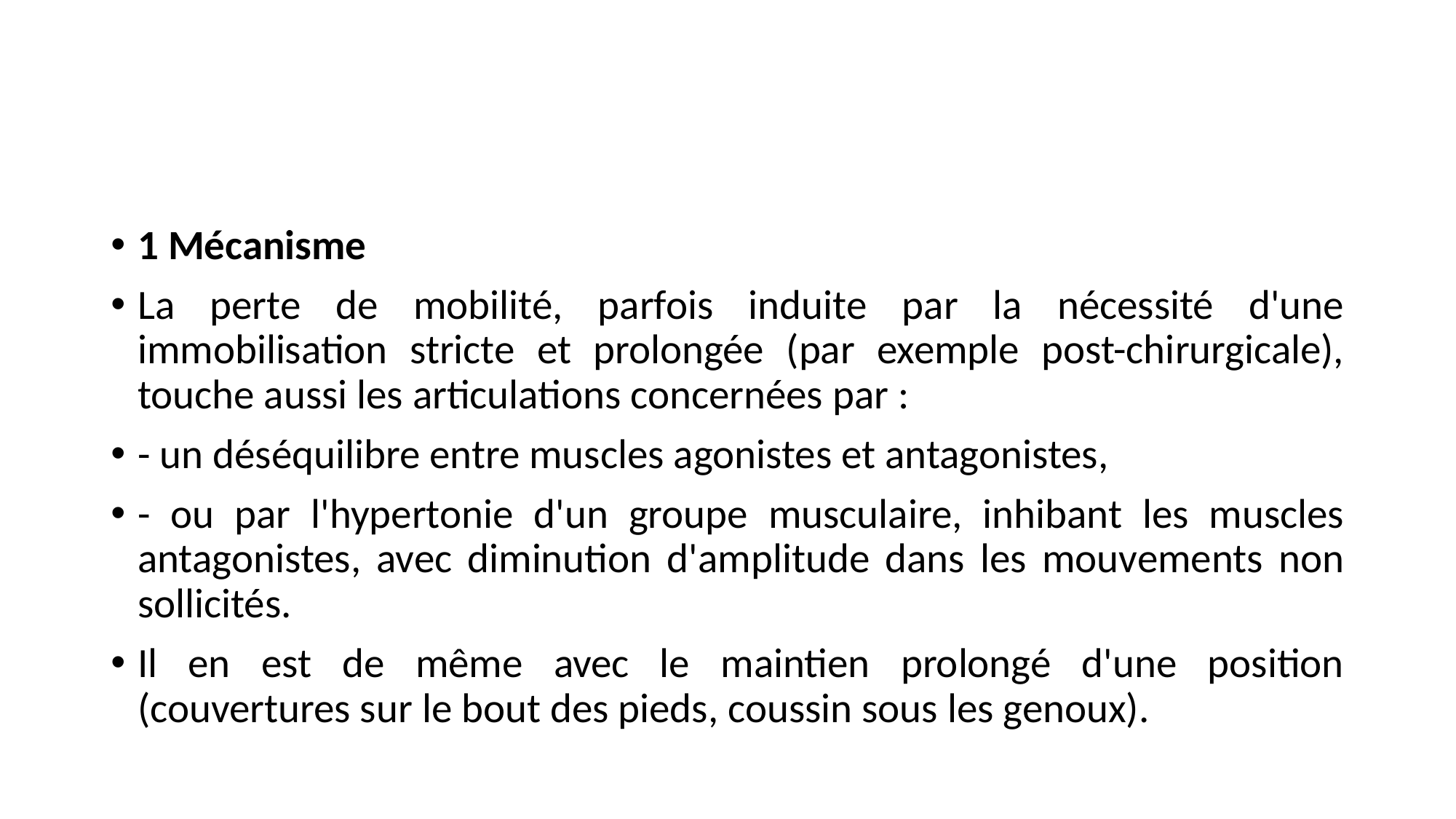

#
1 Mécanisme
La perte de mobilité, parfois induite par la nécessité d'une immobilisation stricte et prolongée (par exemple post-chirurgicale), touche aussi les articulations concernées par :
- un déséquilibre entre muscles agonistes et antagonistes,
- ou par l'hypertonie d'un groupe musculaire, inhibant les muscles antagonistes, avec diminution d'amplitude dans les mouvements non sollicités.
Il en est de même avec le maintien prolongé d'une position (couvertures sur le bout des pieds, coussin sous les genoux).